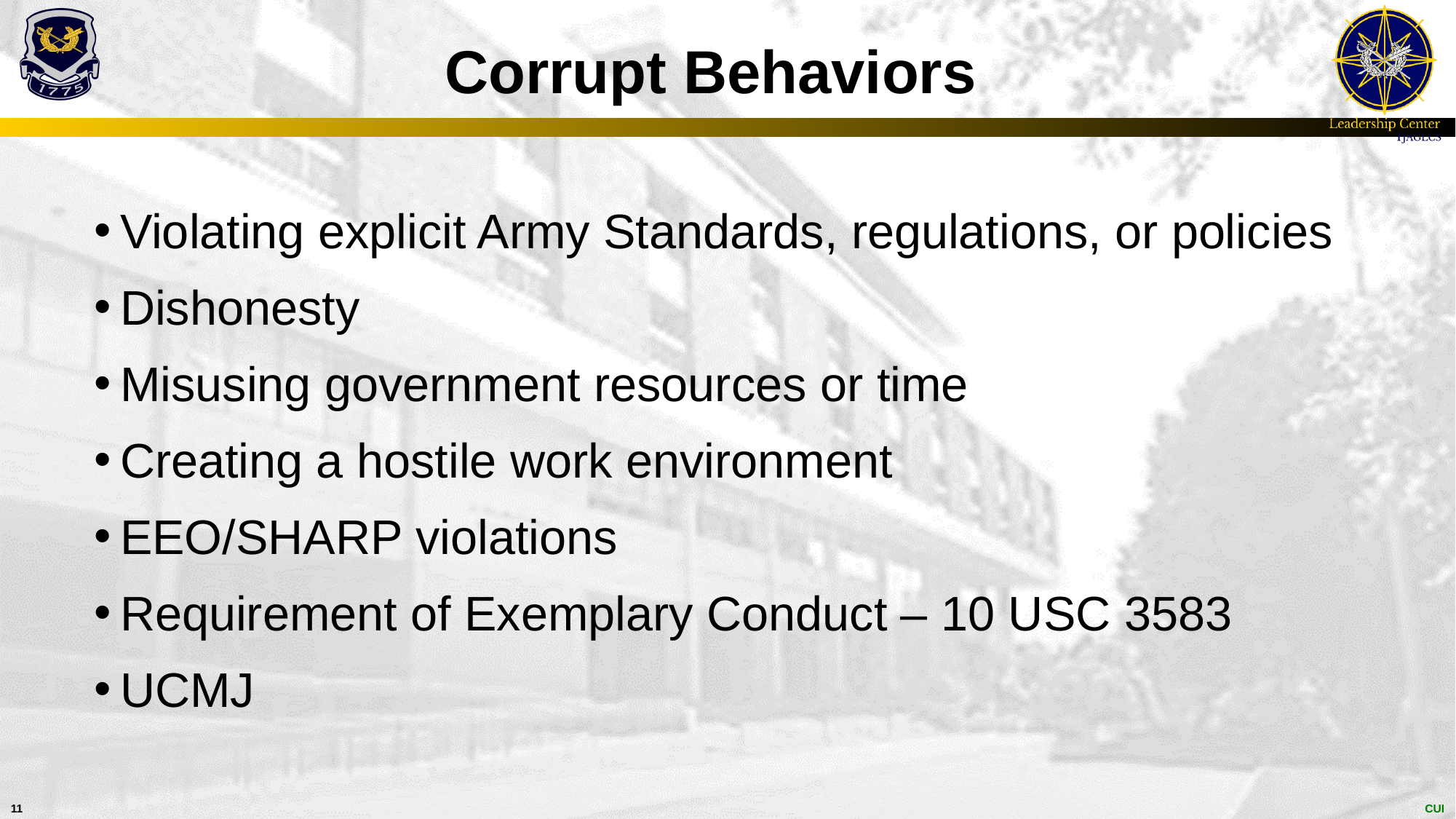

# Corrupt Behaviors
Violating explicit Army Standards, regulations, or policies
Dishonesty
Misusing government resources or time
Creating a hostile work environment
EEO/SHARP violations
Requirement of Exemplary Conduct – 10 USC 3583
UCMJ